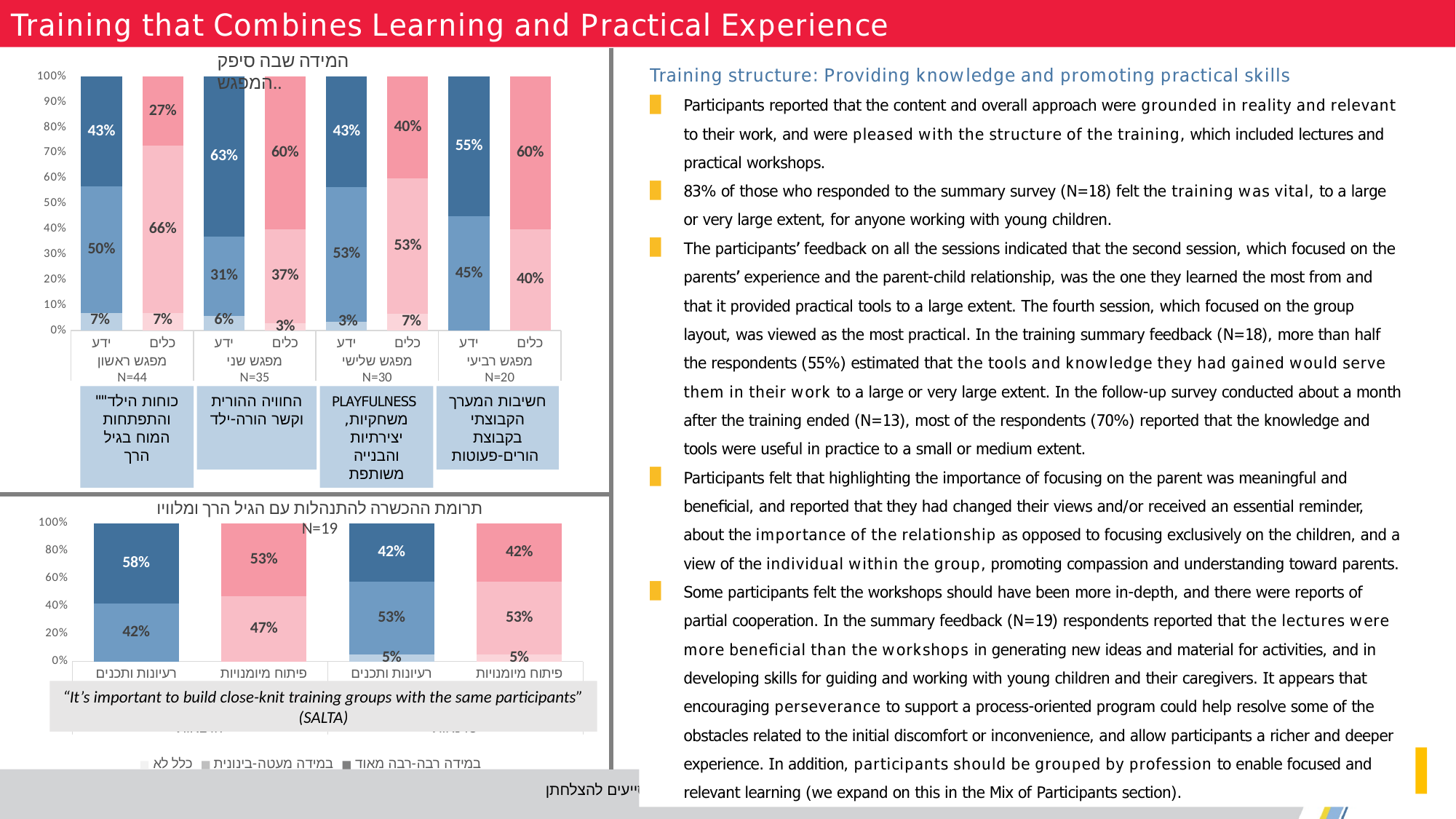

Training that Combines Learning and Practical Experience
המידה שבה סיפק המפגש..

### Chart

| Category | כלל לא | במידה מעטה-בינונית | במידה רבה-רבה מאוד |
|---|---|---|---|
| ידע | 0.06818181818181818 | 0.5 | 0.43 |
| כלים | 0.06818181818181818 | 0.66 | 0.27 |
| ידע | 0.05714285714285714 | 0.3142857142857143 | 0.6285714285714286 |
| כלים | 0.02857142857142857 | 0.37142857142857144 | 0.6 |
| ידע | 0.03333333333333333 | 0.5333333333333333 | 0.43333333333333335 |
| כלים | 0.06666666666666667 | 0.5333333333333333 | 0.4 |
| ידע | 0.0 | 0.45 | 0.55 |
| כלים | 0.0 | 0.4 | 0.6 |
"כוחות הילד" והתפתחות המוח בגיל הרך

החוויה ההורית וקשר הורה-ילד

PLAYFULNESS  משחקיות, יצירתיות והבנייה משותפת
חשיבות המערך הקבוצתי בקבוצת הורים-פעוטות
Training structure: Providing knowledge and promoting practical skills
Participants reported that the content and overall approach were grounded in reality and relevant to their work, and were pleased with the structure of the training, which included lectures and practical workshops.
83% of those who responded to the summary survey (N=18) felt the training was vital, to a large or very large extent, for anyone working with young children.
The participants’ feedback on all the sessions indicated that the second session, which focused on the parents’ experience and the parent-child relationship, was the one they learned the most from and that it provided practical tools to a large extent. The fourth session, which focused on the group layout, was viewed as the most practical. In the training summary feedback (N=18), more than half the respondents (55%) estimated that the tools and knowledge they had gained would serve them in their work to a large or very large extent. In the follow-up survey conducted about a month after the training ended (N=13), most of the respondents (70%) reported that the knowledge and tools were useful in practice to a small or medium extent.
Participants felt that highlighting the importance of focusing on the parent was meaningful and beneficial, and reported that they had changed their views and/or received an essential reminder, about the importance of the relationship as opposed to focusing exclusively on the children, and a view of the individual within the group, promoting compassion and understanding toward parents.
Some participants felt the workshops should have been more in-depth, and there were reports of partial cooperation. In the summary feedback (N=19) respondents reported that the lectures were more beneficial than the workshops in generating new ideas and material for activities, and in developing skills for guiding and working with young children and their caregivers. It appears that encouraging perseverance to support a process-oriented program could help resolve some of the obstacles related to the initial discomfort or inconvenience, and allow participants a richer and deeper experience. In addition, participants should be grouped by profession to enable focused and relevant learning (we expand on this in the Mix of Participants section).

תרומת ההכשרה להתנהלות עם הגיל הרך ומלוויו N=19

### Chart

| Category | כלל לא | במידה מעטה-בינונית | במידה רבה-רבה מאוד |
|---|---|---|---|
| רעיונות ותכנים ליצירת או עדכון הסדנאות | 0.0 | 0.42 | 0.58 |
| פיתוח מיומנויות הנחייה ו/או התנהלות כללית | 0.0 | 0.47 | 0.53 |
| רעיונות ותכנים ליצירת או עדכון הסדנאות | 0.05 | 0.53 | 0.42 |
| פיתוח מיומנויות הנחייה ו/או התנהלות כללית | 0.05 | 0.53 | 0.42 |
“It’s important to build close-knit training groups with the same participants” (SALTA)
8